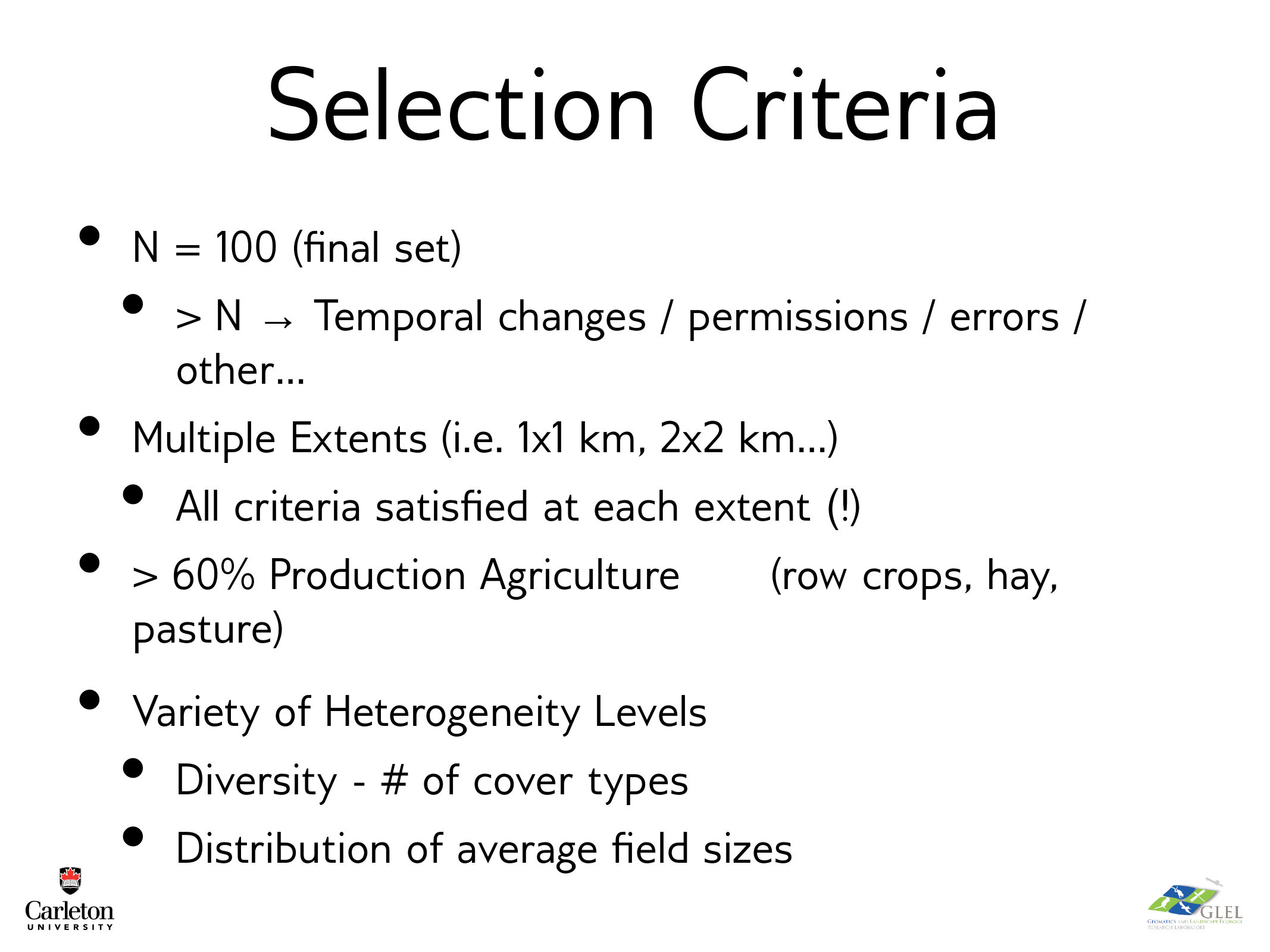

# Selection Criteria
N = 100 (final set)
> N → Temporal changes / permissions / errors / other…
Multiple Extents (i.e. 1x1 km, 2x2 km…)
All criteria satisfied at each extent (!)
> 60% Production Agriculture	 (row crops, hay, pasture)
Variety of Heterogeneity Levels
Diversity - # of cover types
Distribution of average field sizes